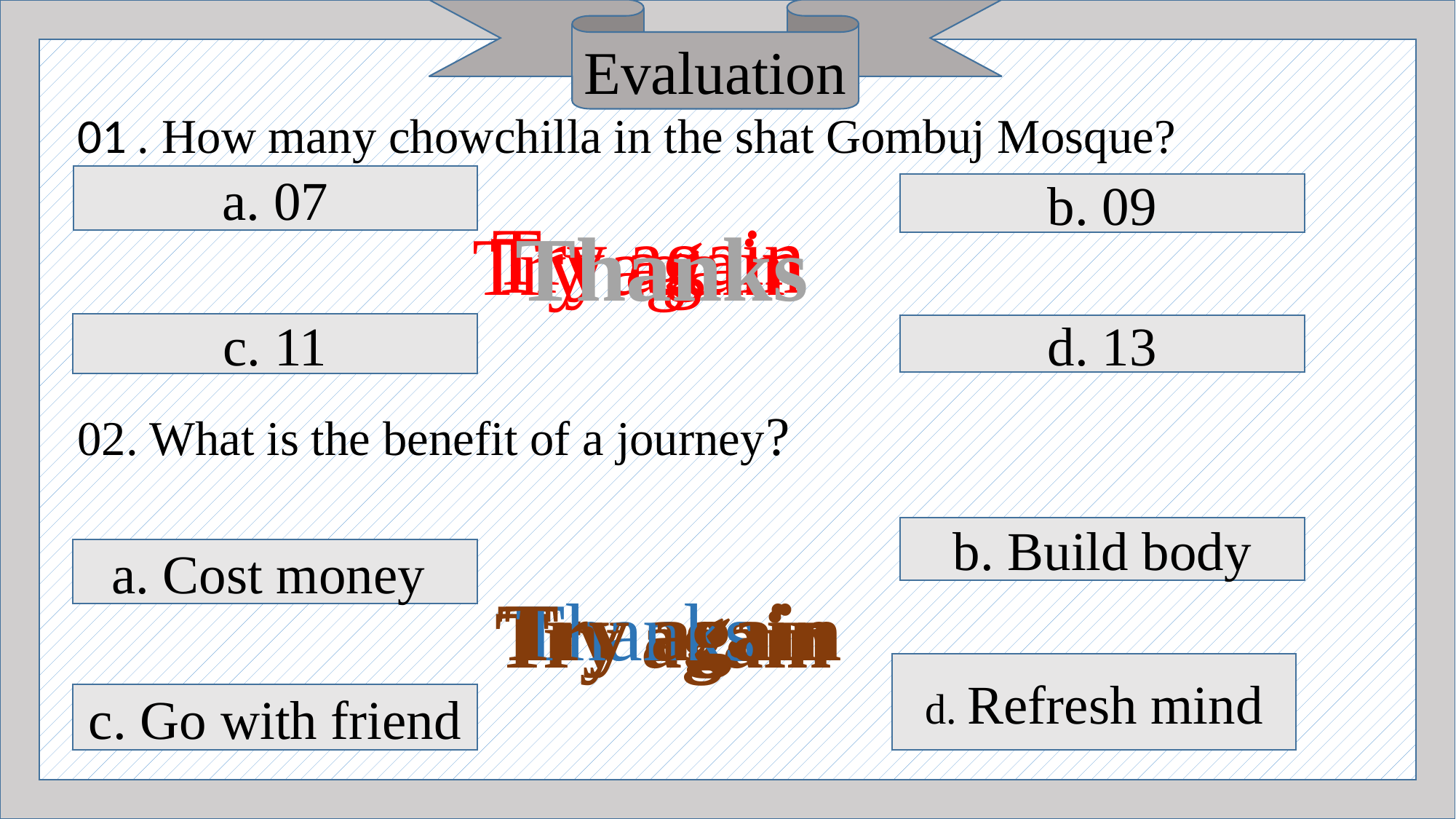

Evaluation
01 . How many chowchilla in the shat Gombuj Mosque?
a. 07
b. 09
Try again
Try again
Try again
Thanks
c. 11
d. 13
02. What is the benefit of a journey?
b. Build body
a. Cost money
Try again
Try again
Thanks
Try again
d. Refresh mind
c. Go with friend